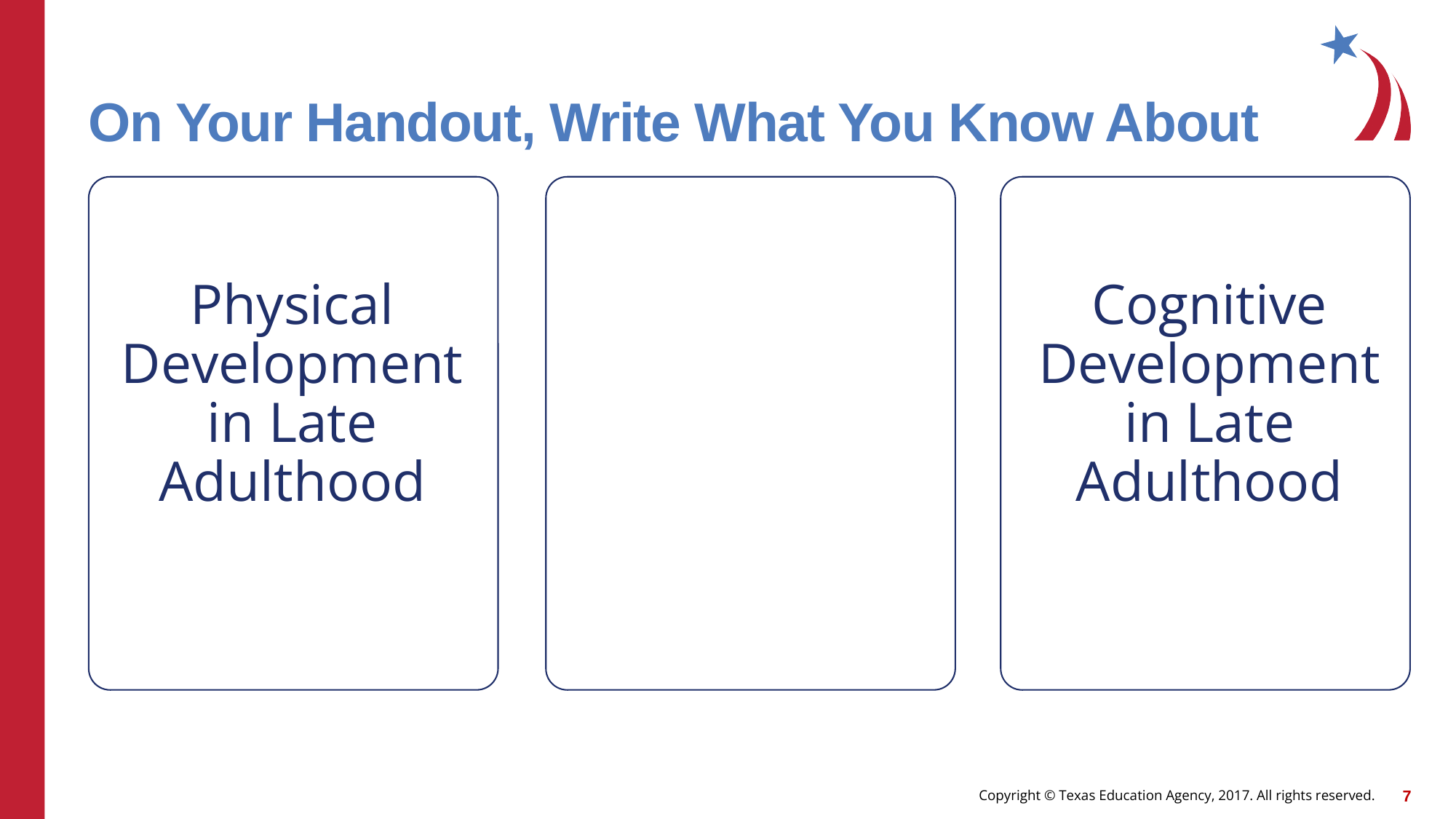

# On Your Handout, Write What You Know About
Physical Development in Late Adulthood

Cognitive Development in Late Adulthood